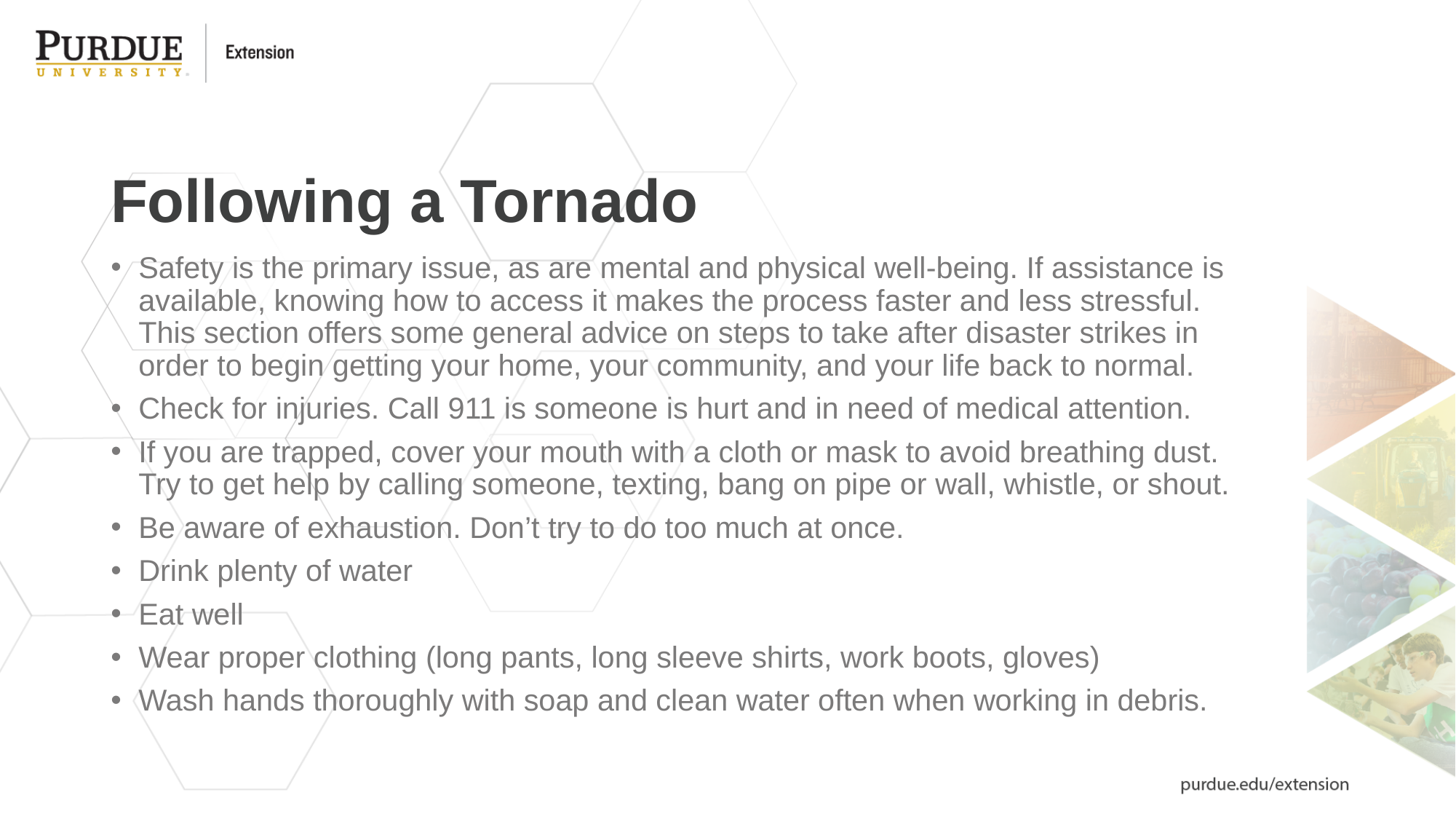

# Following a Tornado
Safety is the primary issue, as are mental and physical well-being. If assistance is available, knowing how to access it makes the process faster and less stressful. This section offers some general advice on steps to take after disaster strikes in order to begin getting your home, your community, and your life back to normal.
Check for injuries. Call 911 is someone is hurt and in need of medical attention.
If you are trapped, cover your mouth with a cloth or mask to avoid breathing dust. Try to get help by calling someone, texting, bang on pipe or wall, whistle, or shout.
Be aware of exhaustion. Don’t try to do too much at once.
Drink plenty of water
Eat well
Wear proper clothing (long pants, long sleeve shirts, work boots, gloves)
Wash hands thoroughly with soap and clean water often when working in debris.